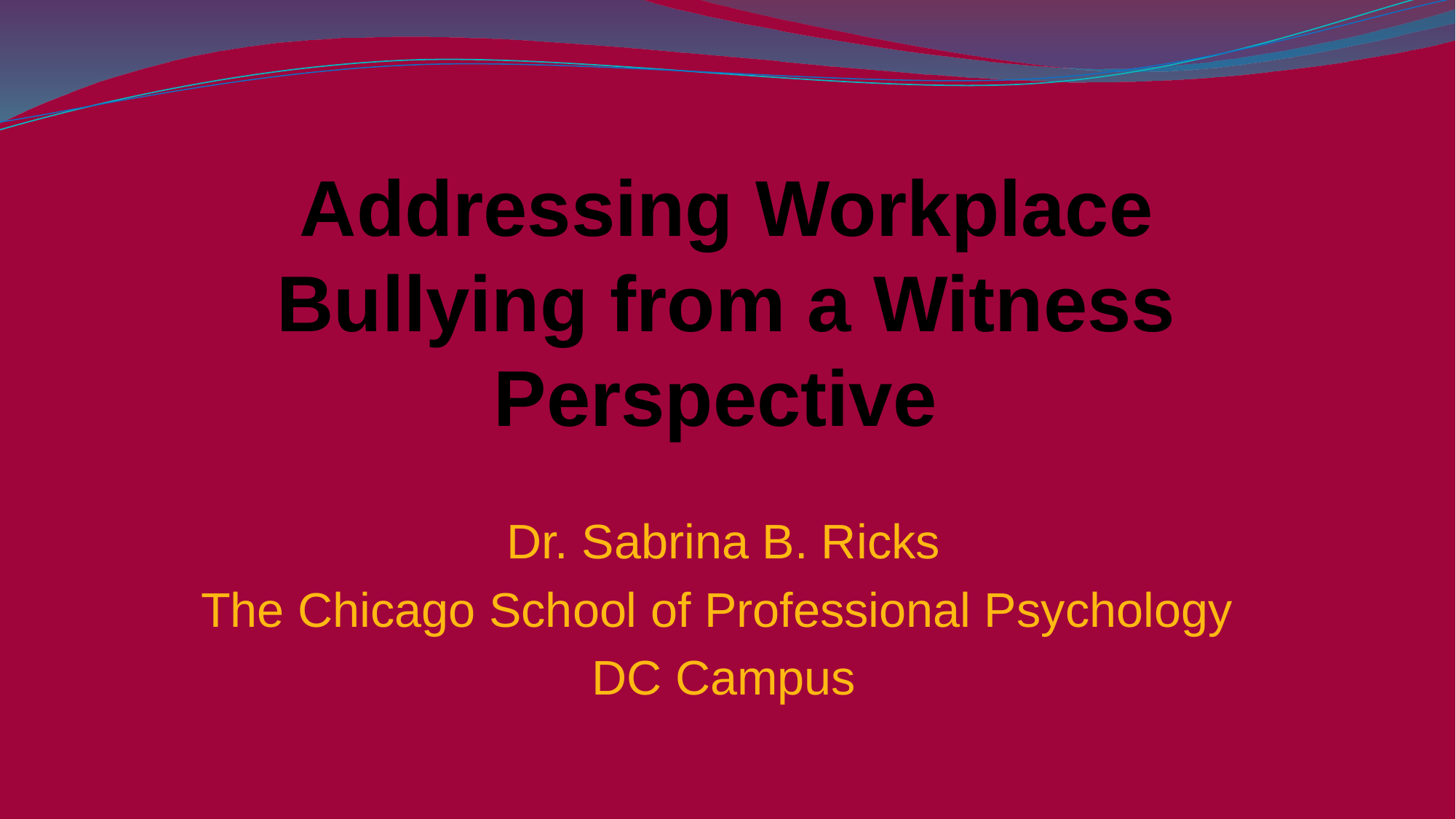

# Addressing Workplace Bullying from a Witness Perspective
Dr. Sabrina B. Ricks
The Chicago School of Professional Psychology
DC Campus